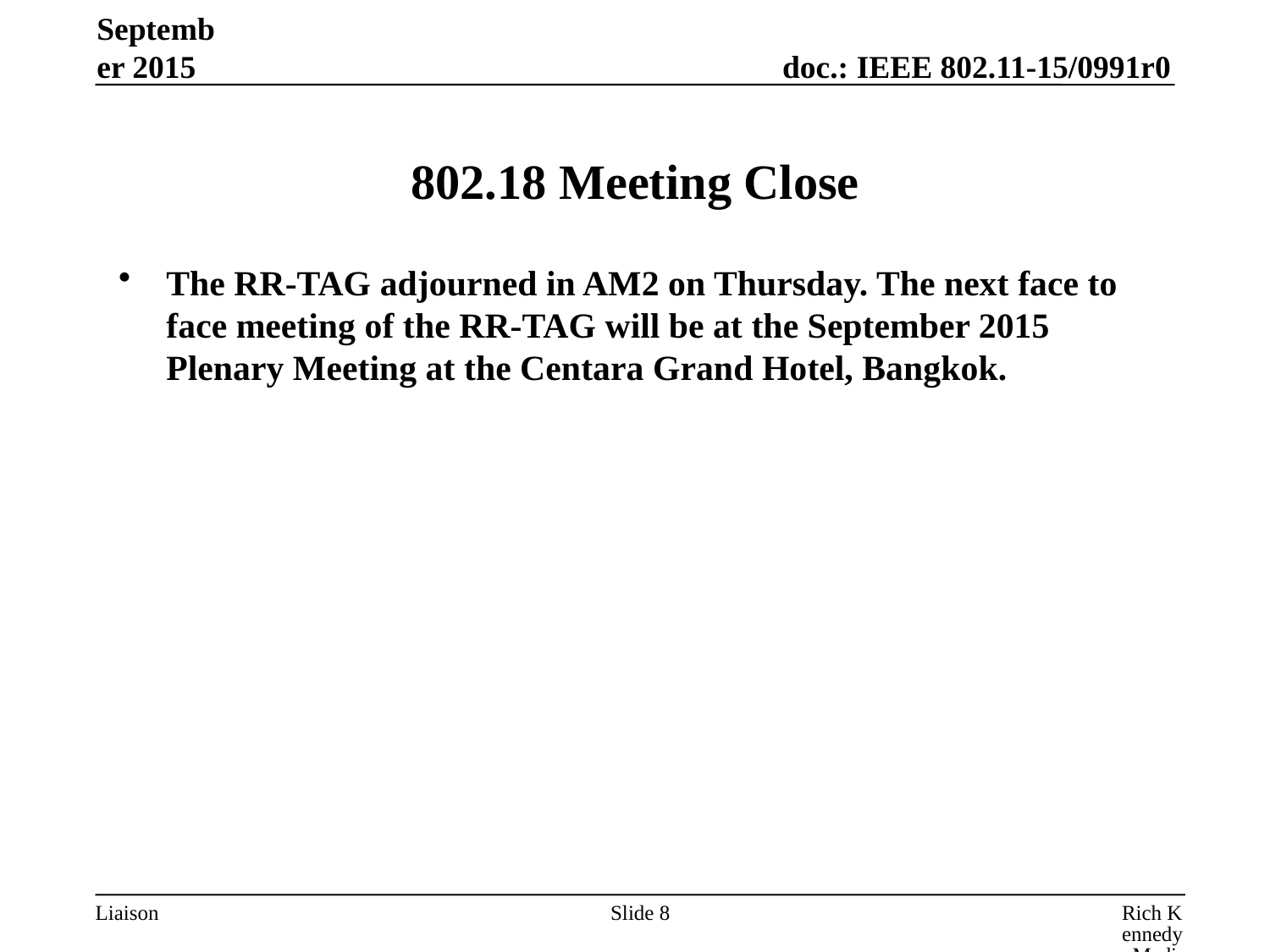

September 2015
# 802.18 Meeting Close
The RR-TAG adjourned in AM2 on Thursday. The next face to face meeting of the RR-TAG will be at the September 2015 Plenary Meeting at the Centara Grand Hotel, Bangkok.
Slide 8
Rich Kennedy, MediaTek